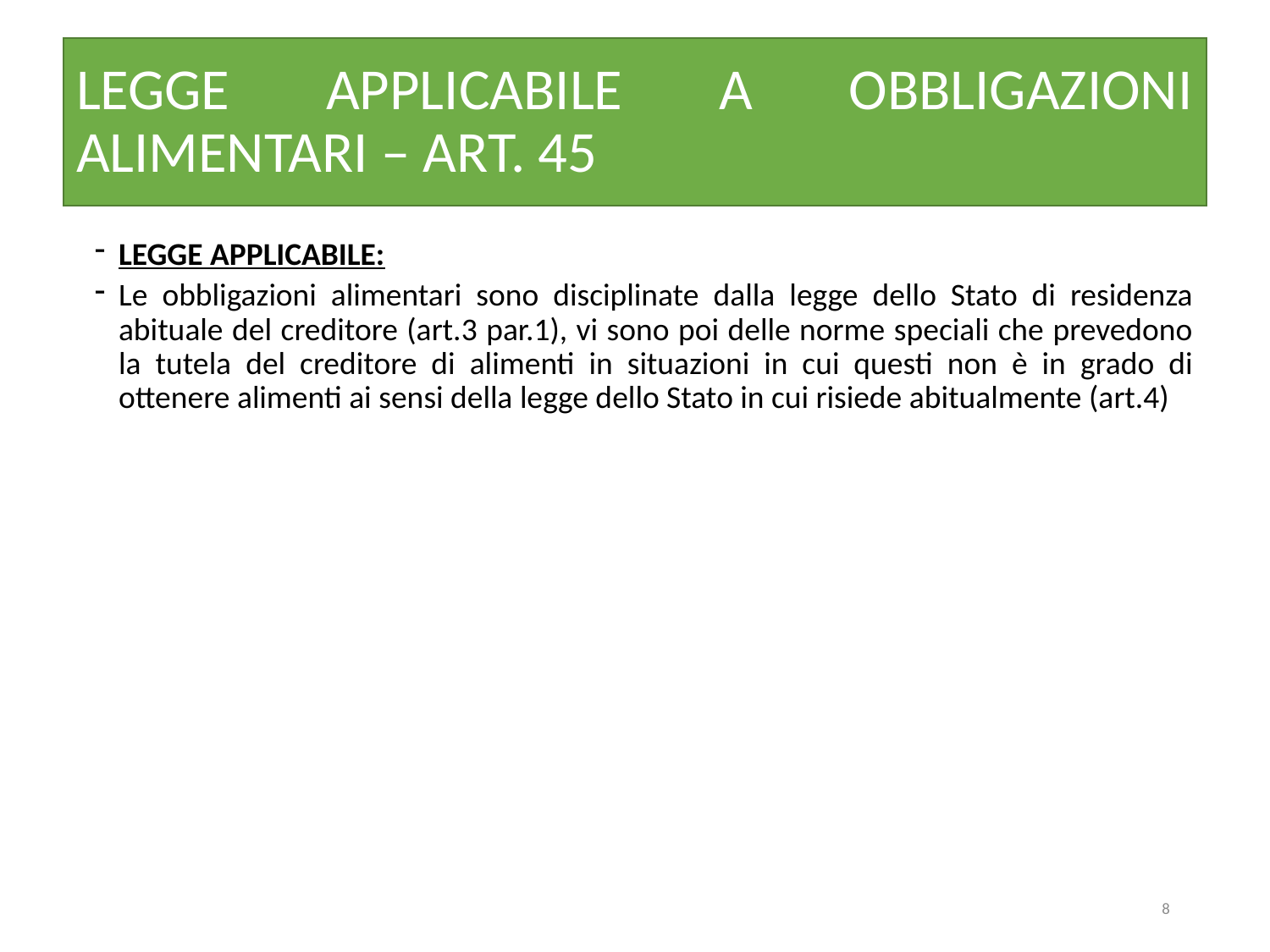

# LEGGE APPLICABILE A OBBLIGAZIONI ALIMENTARI – ART. 45
LEGGE APPLICABILE:
Le obbligazioni alimentari sono disciplinate dalla legge dello Stato di residenza abituale del creditore (art.3 par.1), vi sono poi delle norme speciali che prevedono la tutela del creditore di alimenti in situazioni in cui questi non è in grado di ottenere alimenti ai sensi della legge dello Stato in cui risiede abitualmente (art.4)
8